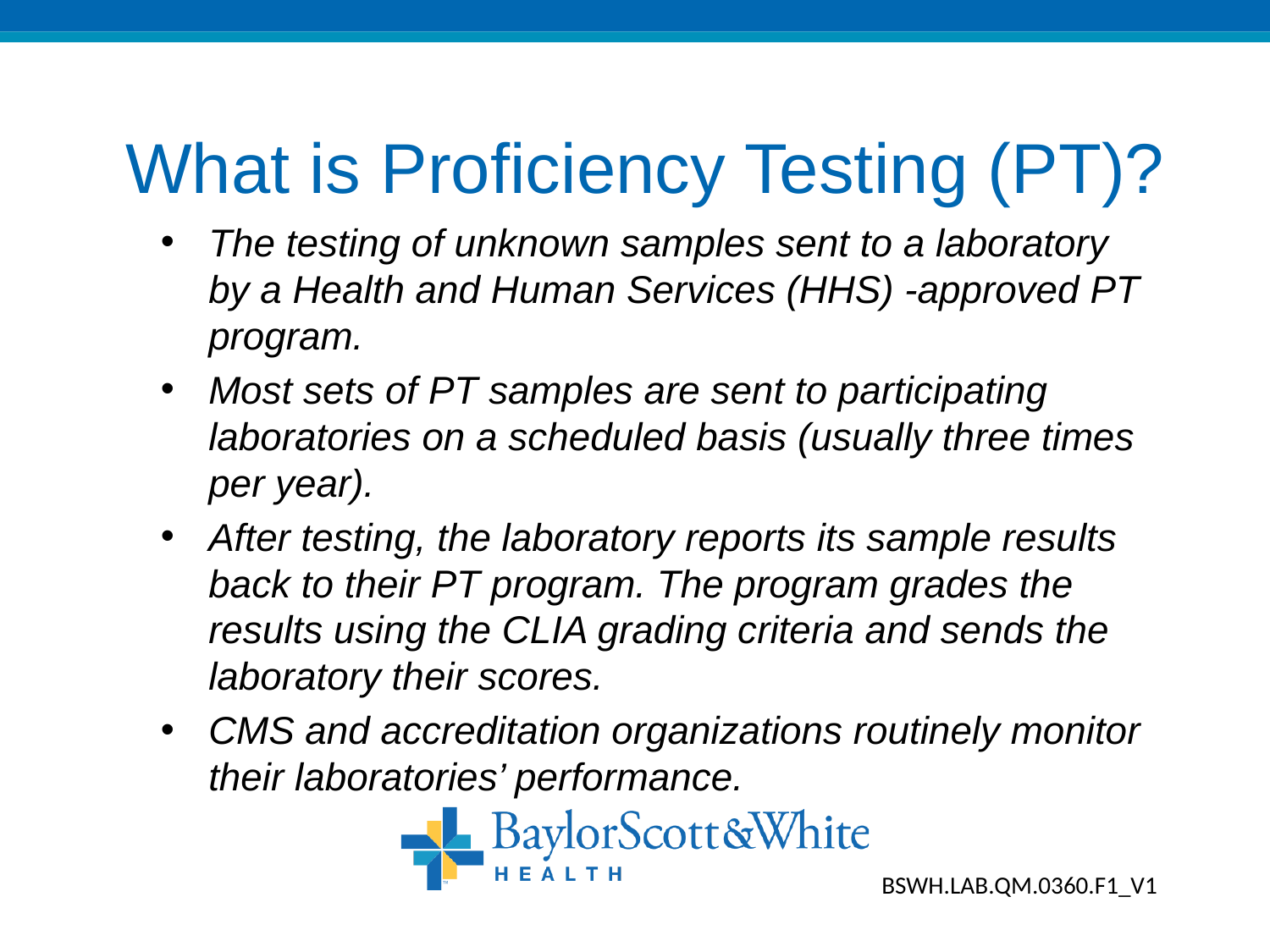

# What is Proficiency Testing (PT)?
The testing of unknown samples sent to a laboratory by a Health and Human Services (HHS) -approved PT program.
Most sets of PT samples are sent to participating laboratories on a scheduled basis (usually three times per year).
After testing, the laboratory reports its sample results back to their PT program. The program grades the results using the CLIA grading criteria and sends the laboratory their scores.
CMS and accreditation organizations routinely monitor their laboratories’ performance.

BSWH.LAB.QM.0360.F1_V1